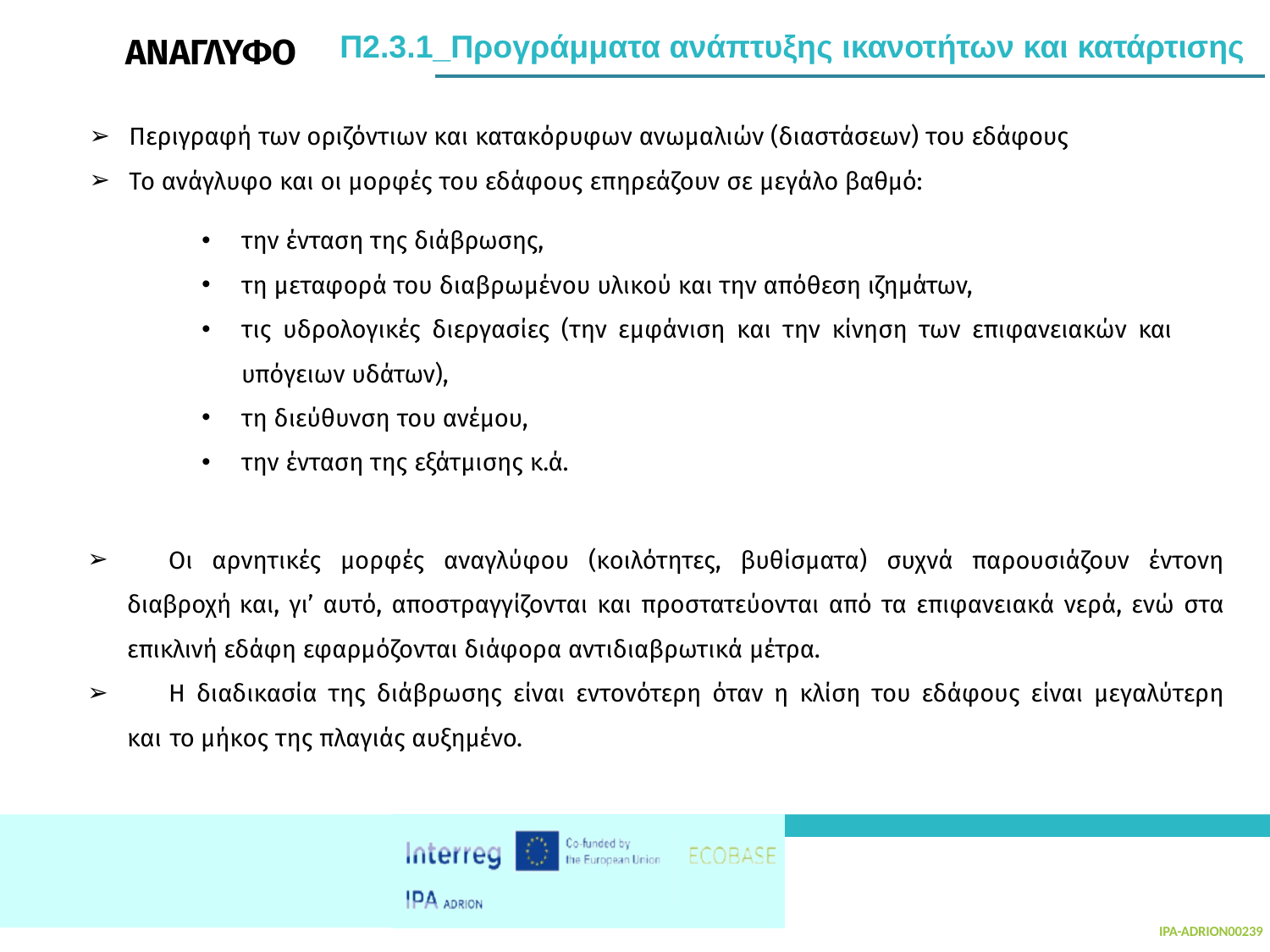

# Π2.3.1_Προγράμματα ανάπτυξης ικανοτήτων και κατάρτισης
ΑΝΑΓΛΥΦΟ

Περιγραφή των οριζόντιων και κατακόρυφων ανωμαλιών (διαστάσεων) του εδάφους
Το ανάγλυφο και οι μορφές του εδάφους επηρεάζουν σε μεγάλο βαθμό:

την ένταση της διάβρωσης,
τη μεταφορά του διαβρωμένου υλικού και την απόθεση ιζημάτων,
τις υδρολογικές διεργασίες (την εμφάνιση και την κίνηση των επιφανειακών και υπόγειων υδάτων),
τη διεύθυνση του ανέμου,
την ένταση της εξάτμισης κ.ά.

	Οι αρνητικές μορφές αναγλύφου (κοιλότητες, βυθίσματα) συχνά παρουσιάζουν έντονη διαβροχή και, γι’ αυτό, αποστραγγίζονται και προστατεύονται από τα επιφανειακά νερά, ενώ στα επικλινή εδάφη εφαρμόζονται διάφορα αντιδιαβρωτικά μέτρα.
	Η διαδικασία της διάβρωσης είναι εντονότερη όταν η κλίση του εδάφους είναι μεγαλύτερη και το μήκος της πλαγιάς αυξημένο.

IPA-ADRION00239